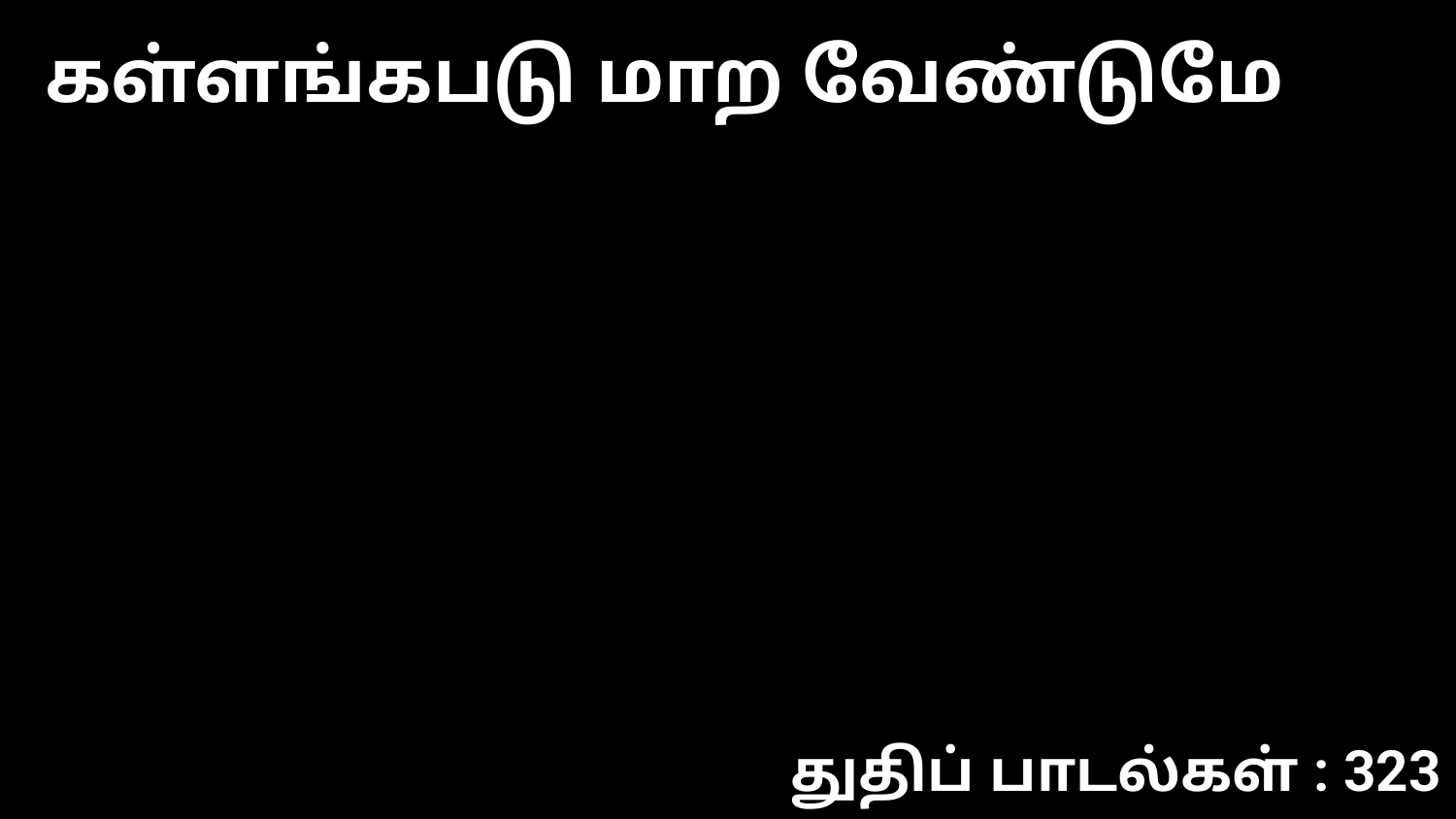

கள்ளங்கபடு மாற வேண்டுமே
துதிப் பாடல்கள் : 323